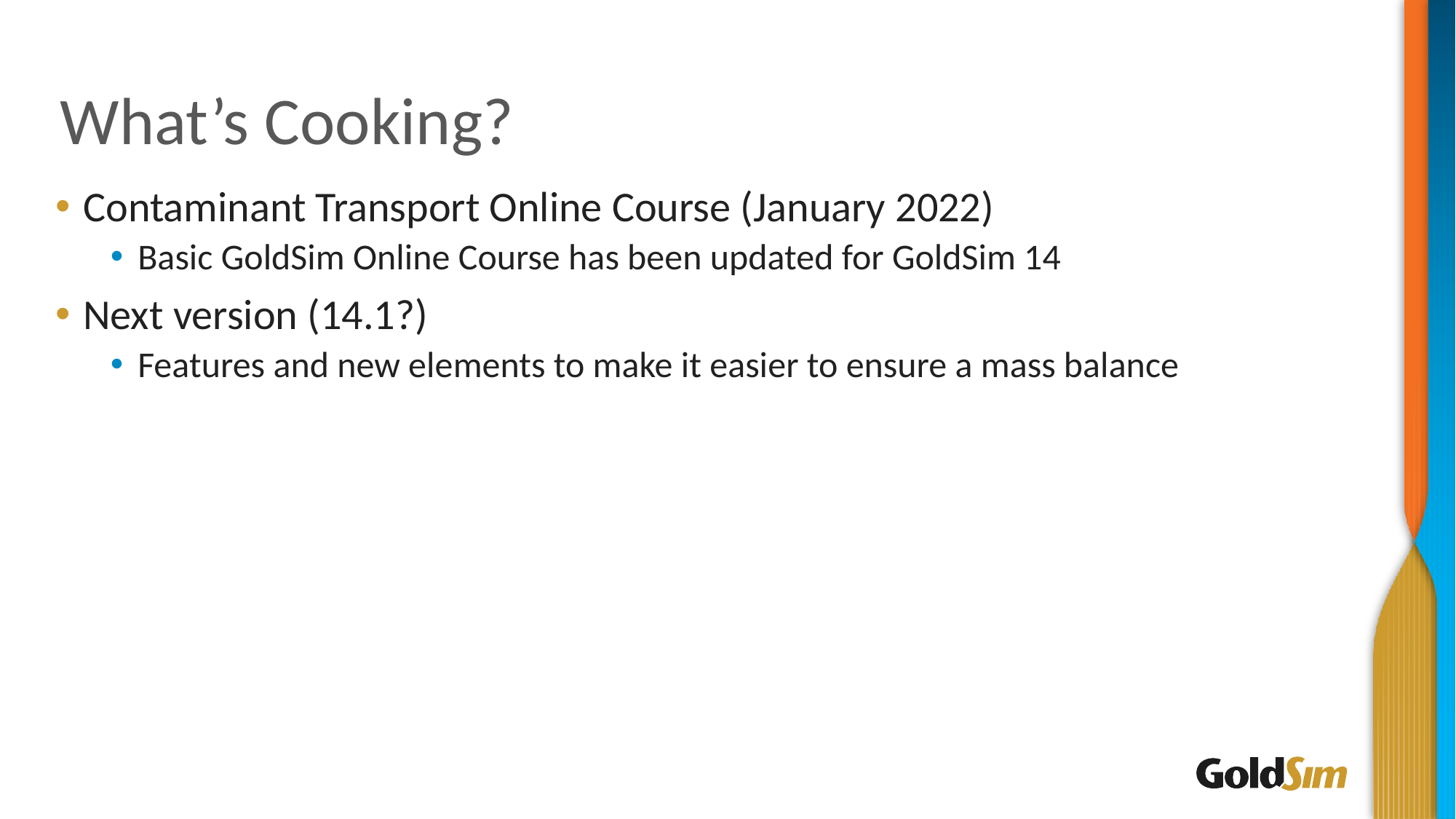

# What’s Cooking?
Contaminant Transport Online Course (January 2022)
Basic GoldSim Online Course has been updated for GoldSim 14
Next version (14.1?)
Features and new elements to make it easier to ensure a mass balance